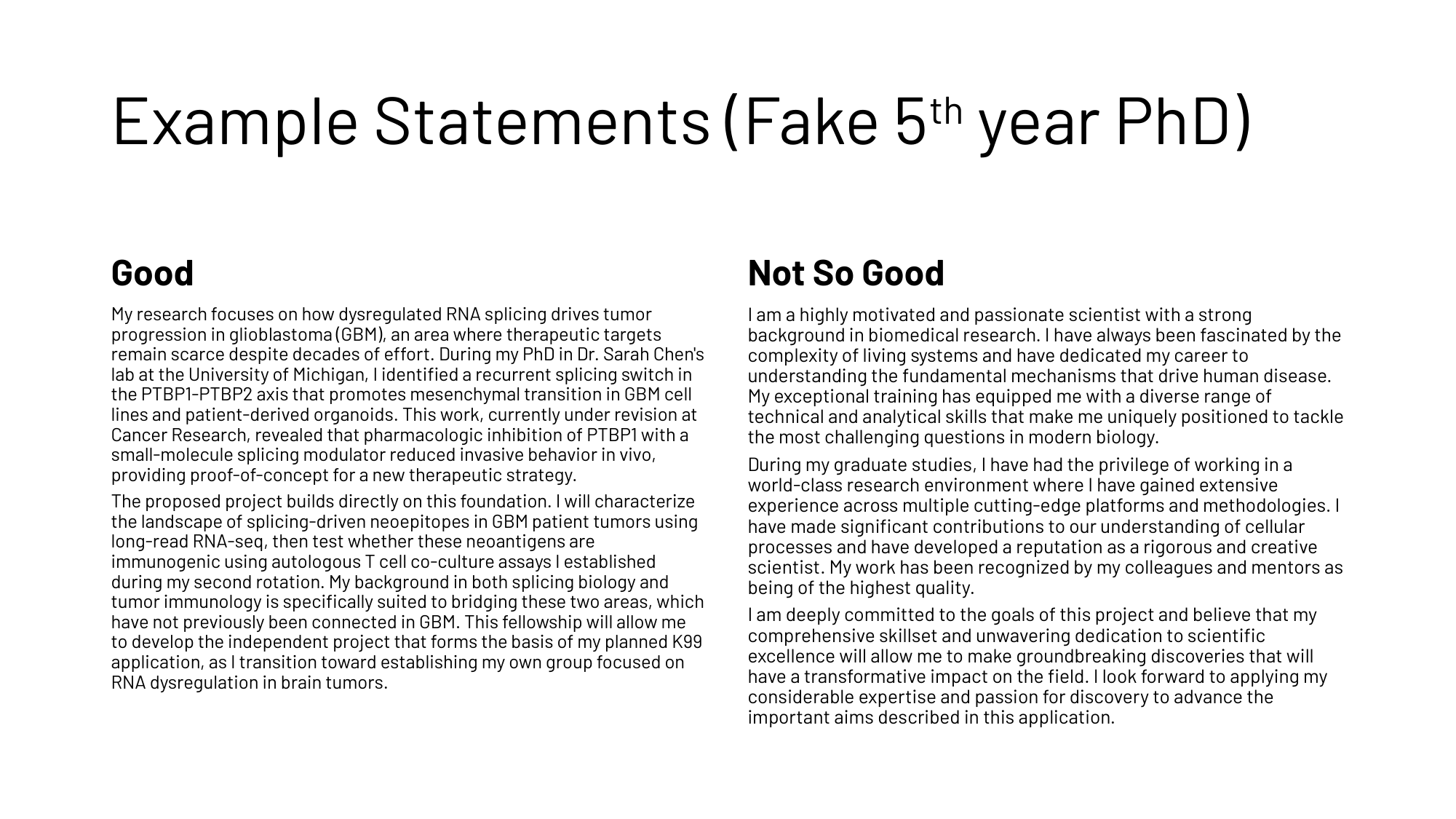

# Example Statements (Fake 5th year PhD)
Good
Not So Good
My research focuses on how dysregulated RNA splicing drives tumor progression in glioblastoma (GBM), an area where therapeutic targets remain scarce despite decades of effort. During my PhD in Dr. Sarah Chen's lab at the University of Michigan, I identified a recurrent splicing switch in the PTBP1-PTBP2 axis that promotes mesenchymal transition in GBM cell lines and patient-derived organoids. This work, currently under revision at Cancer Research, revealed that pharmacologic inhibition of PTBP1 with a small-molecule splicing modulator reduced invasive behavior in vivo, providing proof-of-concept for a new therapeutic strategy.
The proposed project builds directly on this foundation. I will characterize the landscape of splicing-driven neoepitopes in GBM patient tumors using long-read RNA-seq, then test whether these neoantigens are immunogenic using autologous T cell co-culture assays I established during my second rotation. My background in both splicing biology and tumor immunology is specifically suited to bridging these two areas, which have not previously been connected in GBM. This fellowship will allow me to develop the independent project that forms the basis of my planned K99 application, as I transition toward establishing my own group focused on RNA dysregulation in brain tumors.
I am a highly motivated and passionate scientist with a strong background in biomedical research. I have always been fascinated by the complexity of living systems and have dedicated my career to understanding the fundamental mechanisms that drive human disease. My exceptional training has equipped me with a diverse range of technical and analytical skills that make me uniquely positioned to tackle the most challenging questions in modern biology.
During my graduate studies, I have had the privilege of working in a world-class research environment where I have gained extensive experience across multiple cutting-edge platforms and methodologies. I have made significant contributions to our understanding of cellular processes and have developed a reputation as a rigorous and creative scientist. My work has been recognized by my colleagues and mentors as being of the highest quality.
I am deeply committed to the goals of this project and believe that my comprehensive skillset and unwavering dedication to scientific excellence will allow me to make groundbreaking discoveries that will have a transformative impact on the field. I look forward to applying my considerable expertise and passion for discovery to advance the important aims described in this application.